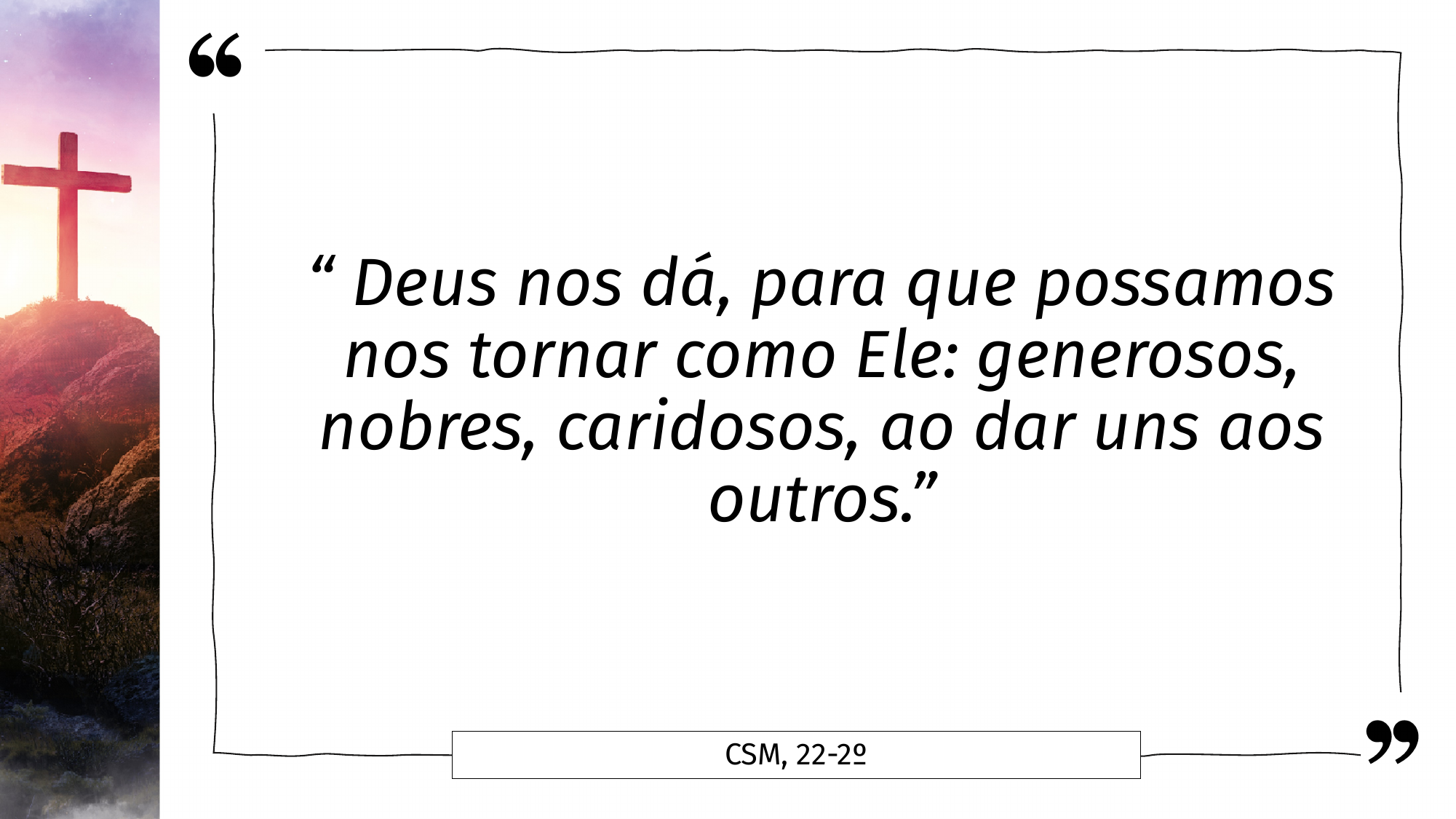

“ Deus nos dá, para que possamos nos tornar como Ele: generosos, nobres, caridosos, ao dar uns aos outros.”
# CSM, 22-2º